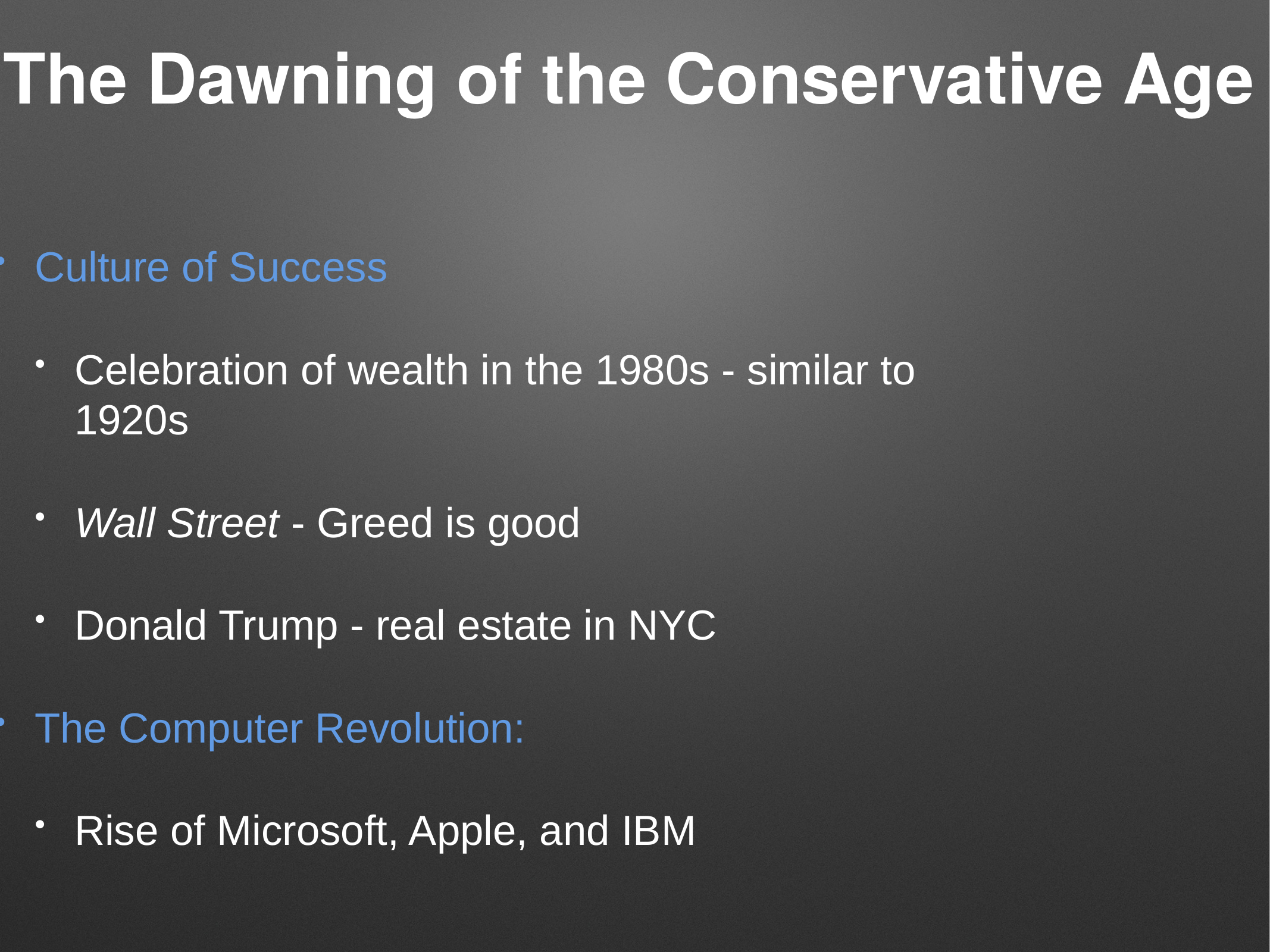

# The Dawning of the Conservative Age
Culture of Success
Celebration of wealth in the 1980s - similar to 1920s
Wall Street - Greed is good
Donald Trump - real estate in NYC
The Computer Revolution:
Rise of Microsoft, Apple, and IBM